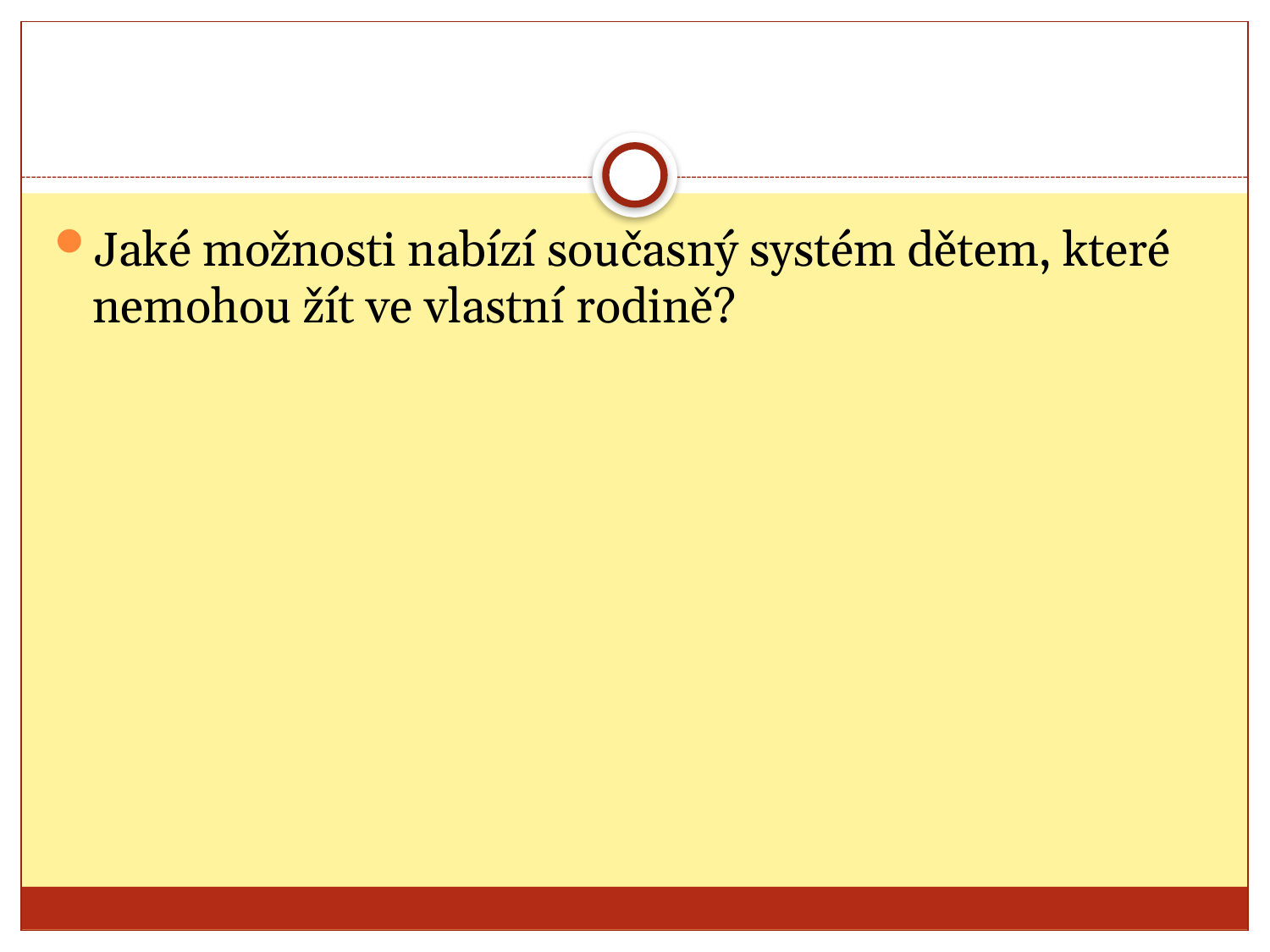

#
Jaké možnosti nabízí současný systém dětem, které nemohou žít ve vlastní rodině?